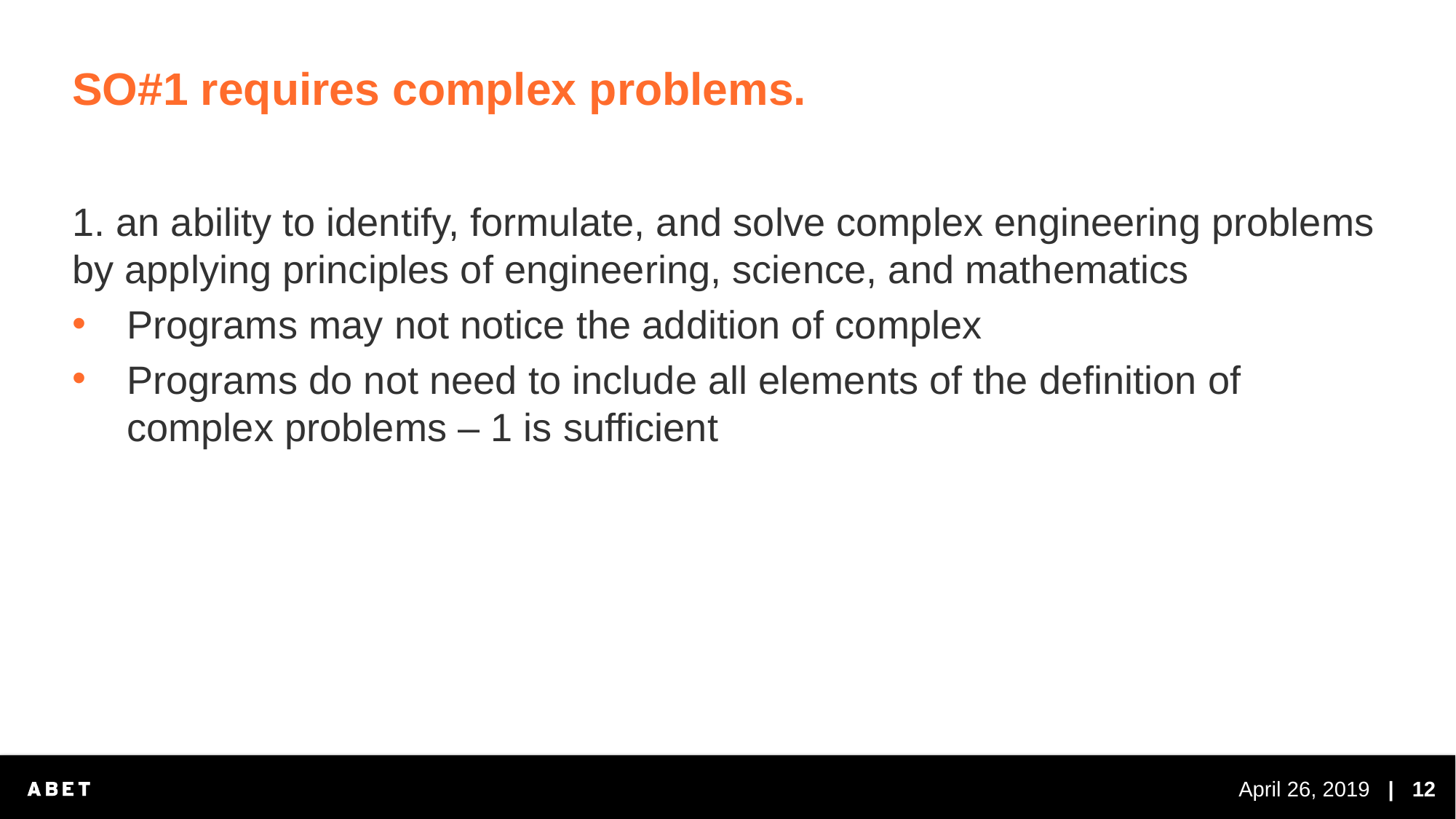

# SO#1 requires complex problems.
1. an ability to identify, formulate, and solve complex engineering problems by applying principles of engineering, science, and mathematics
Programs may not notice the addition of complex
Programs do not need to include all elements of the definition of complex problems – 1 is sufficient